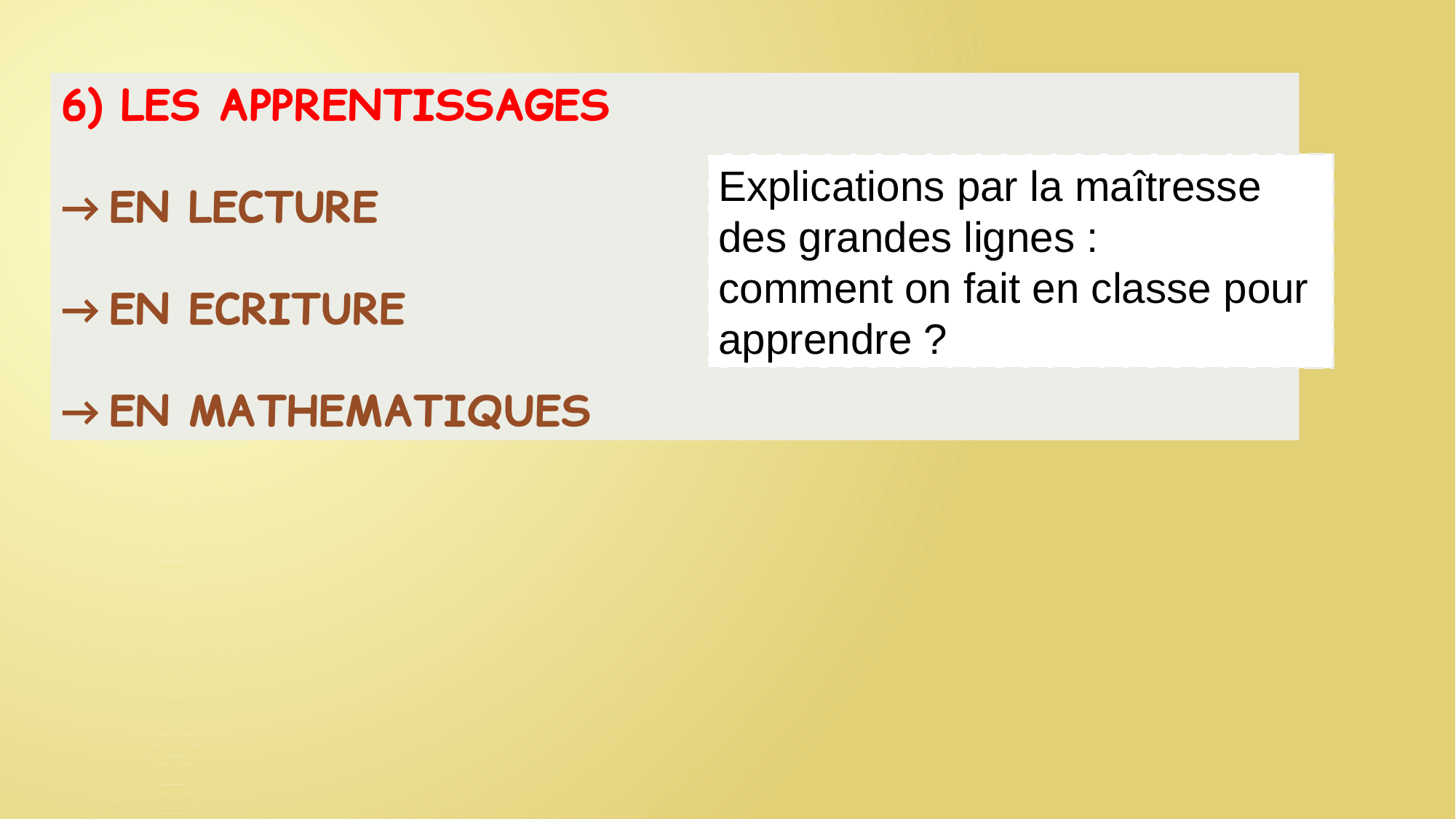

6) LES APPRENTISSAGES

→ EN LECTURE

→ EN ECRITURE

→ EN MATHEMATIQUES
Explications par la maîtresse
des grandes lignes :
comment on fait en classe pour apprendre ?